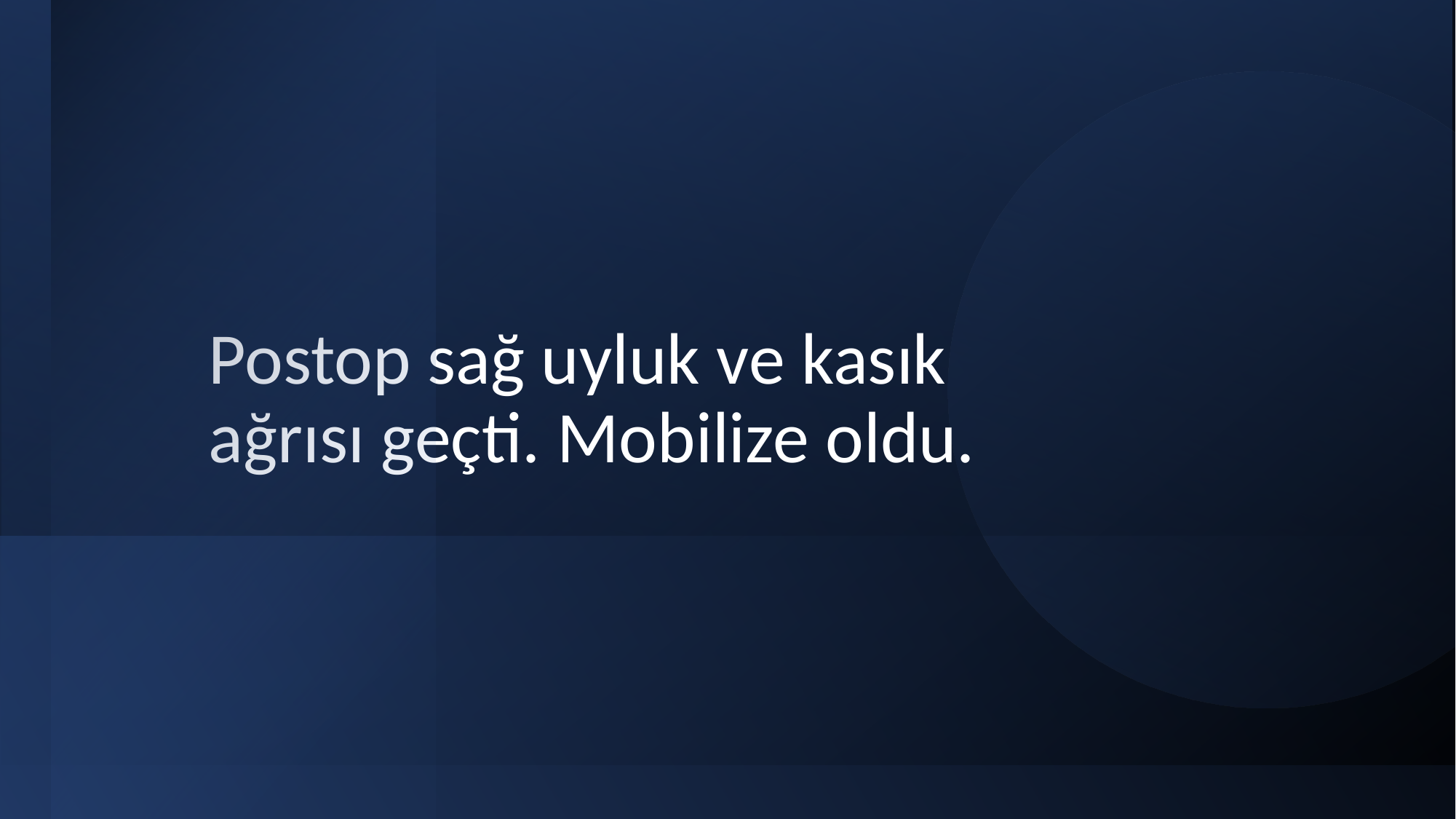

# Postop sağ uyluk ve kasık ağrısı geçti. Mobilize oldu.